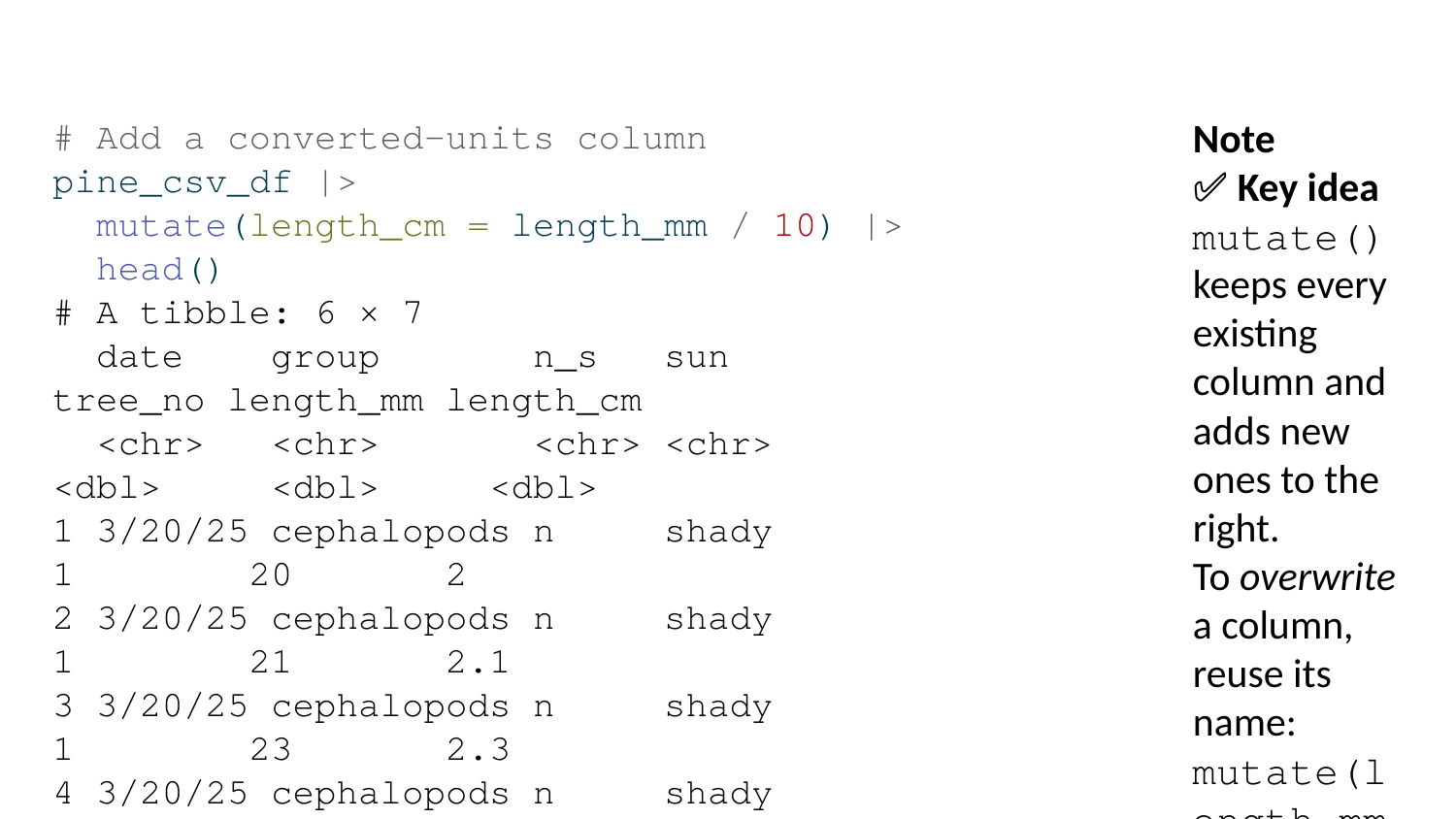

# Add a converted-units column pine_csv_df |> mutate(length_cm = length_mm / 10) |> head()
# A tibble: 6 × 7
  date    group       n_s   sun   tree_no length_mm length_cm
  <chr>   <chr>       <chr> <chr>   <dbl>     <dbl>     <dbl>
1 3/20/25 cephalopods n     shady       1        20       2
2 3/20/25 cephalopods n     shady       1        21       2.1
3 3/20/25 cephalopods n     shady       1        23       2.3
4 3/20/25 cephalopods n     shady       1        25       2.5
5 3/20/25 cephalopods n     shady       1        21       2.1
6 3/20/25 cephalopods n     shady       1        16       1.6
Note
✅ Key idea
mutate() keeps every existing column and adds new ones to the right.
To overwrite a column, reuse its name:
mutate(length_mm = round(length_mm, 1)).